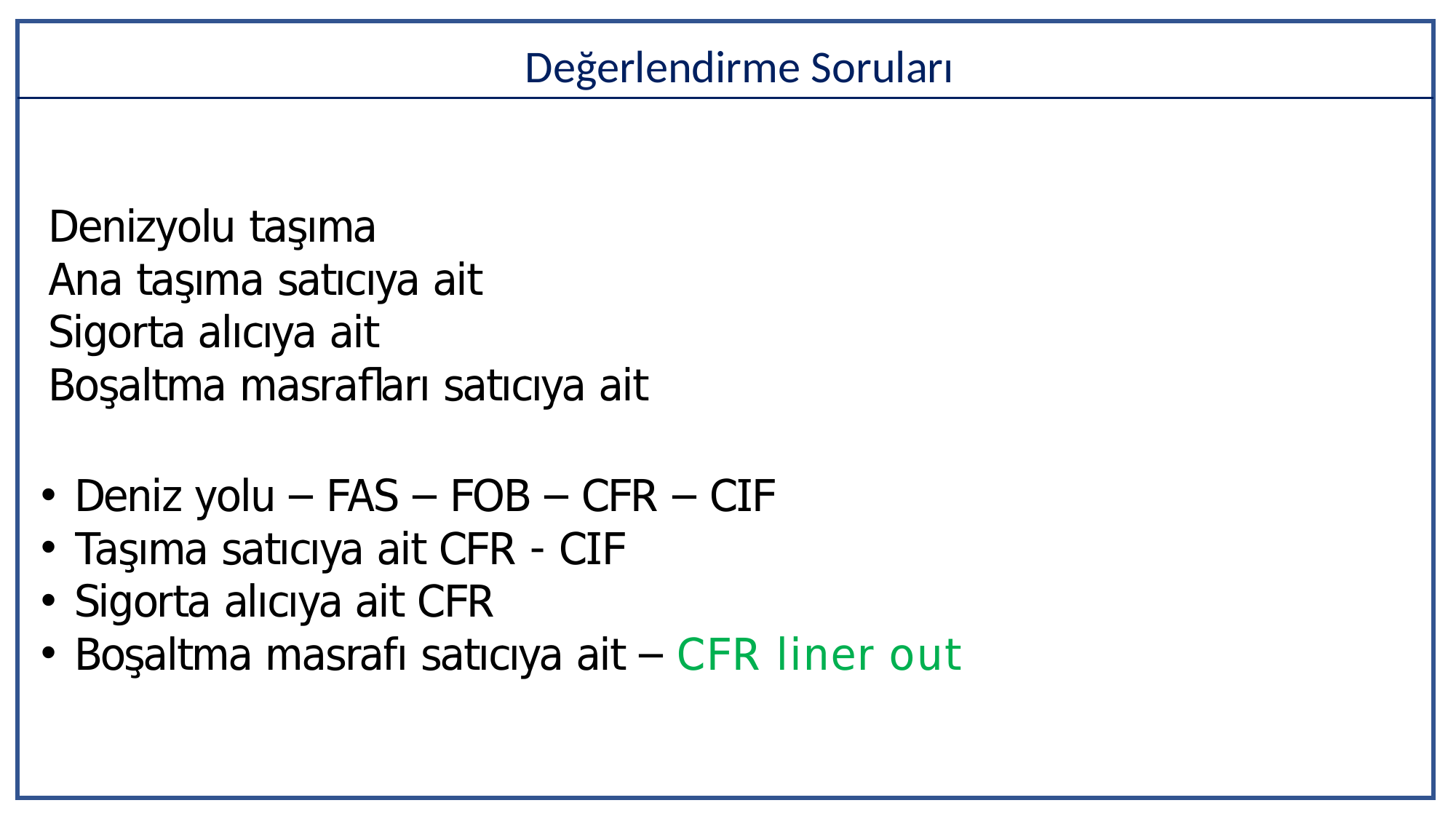

# Değerlendirme Soruları

Denizyolu taşıma
Ana taşıma satıcıya ait
Sigorta alıcıya ait
Boşaltma masrafları satıcıya ait

Deniz yolu – FAS – FOB – CFR – CIF
Taşıma satıcıya ait CFR - CIF
Sigorta alıcıya ait CFR
Boşaltma masrafı satıcıya ait – CFR liner out